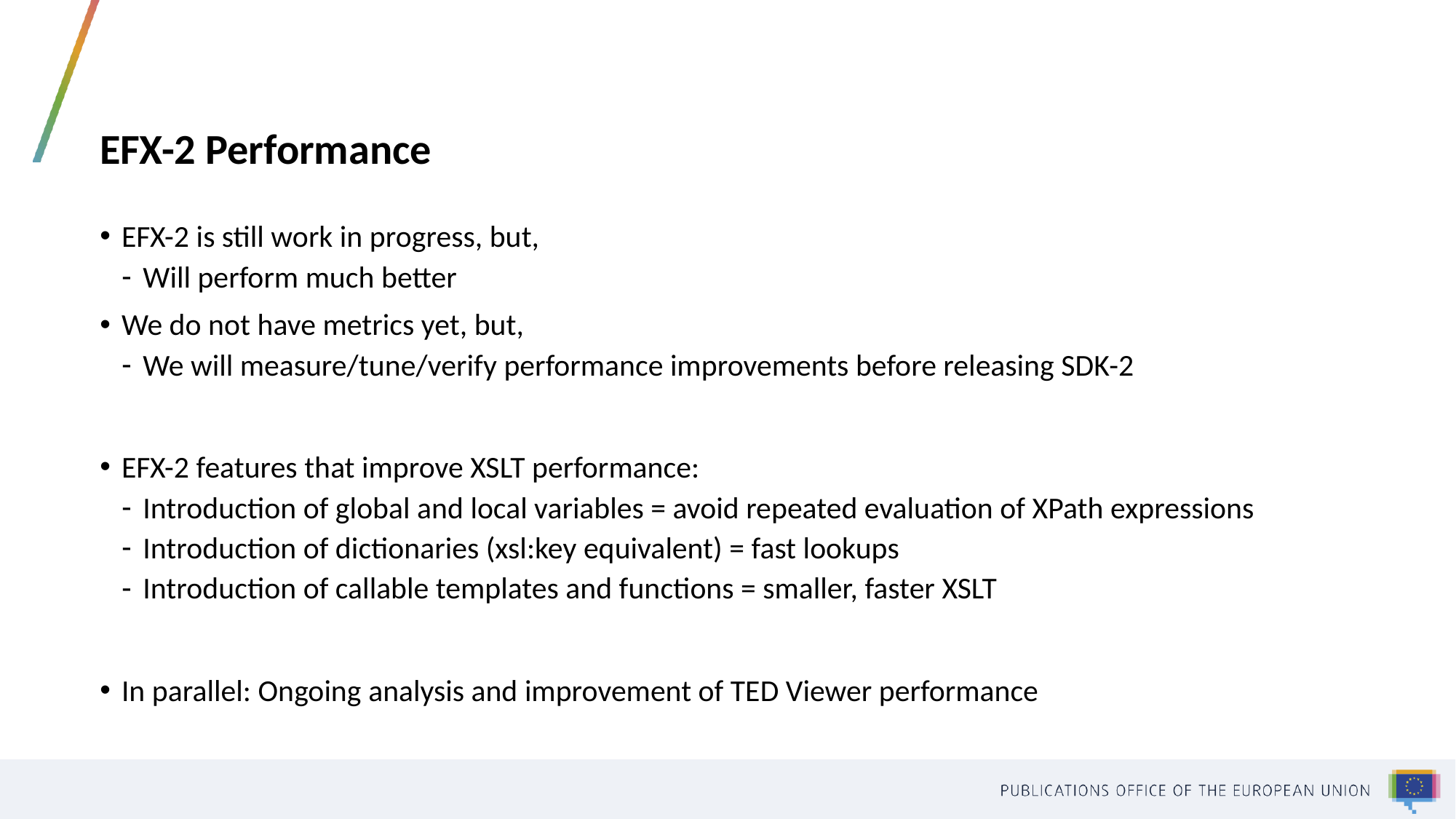

# EFX-2 Performance
EFX-2 is still work in progress, but,
Will perform much better
We do not have metrics yet, but,
We will measure/tune/verify performance improvements before releasing SDK-2

EFX-2 features that improve XSLT performance:
Introduction of global and local variables = avoid repeated evaluation of XPath expressions
Introduction of dictionaries (xsl:key equivalent) = fast lookups
Introduction of callable templates and functions = smaller, faster XSLT

In parallel: Ongoing analysis and improvement of TED Viewer performance